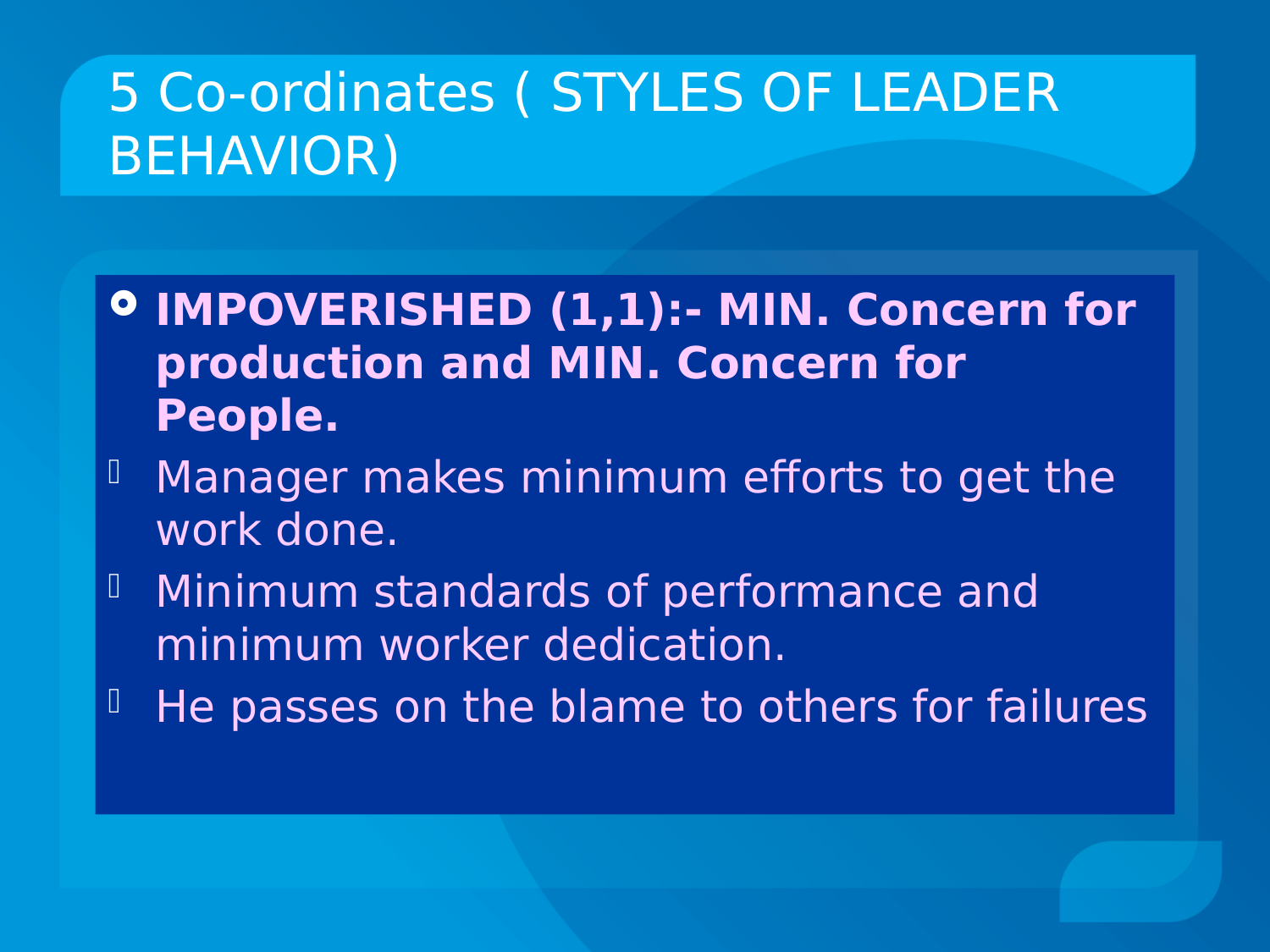

# 5 Co-ordinates ( STYLES OF LEADER BEHAVIOR)
IMPOVERISHED (1,1):- MIN. Concern for production and MIN. Concern for People.
Manager makes minimum efforts to get the work done.
Minimum standards of performance and minimum worker dedication.
He passes on the blame to others for failures